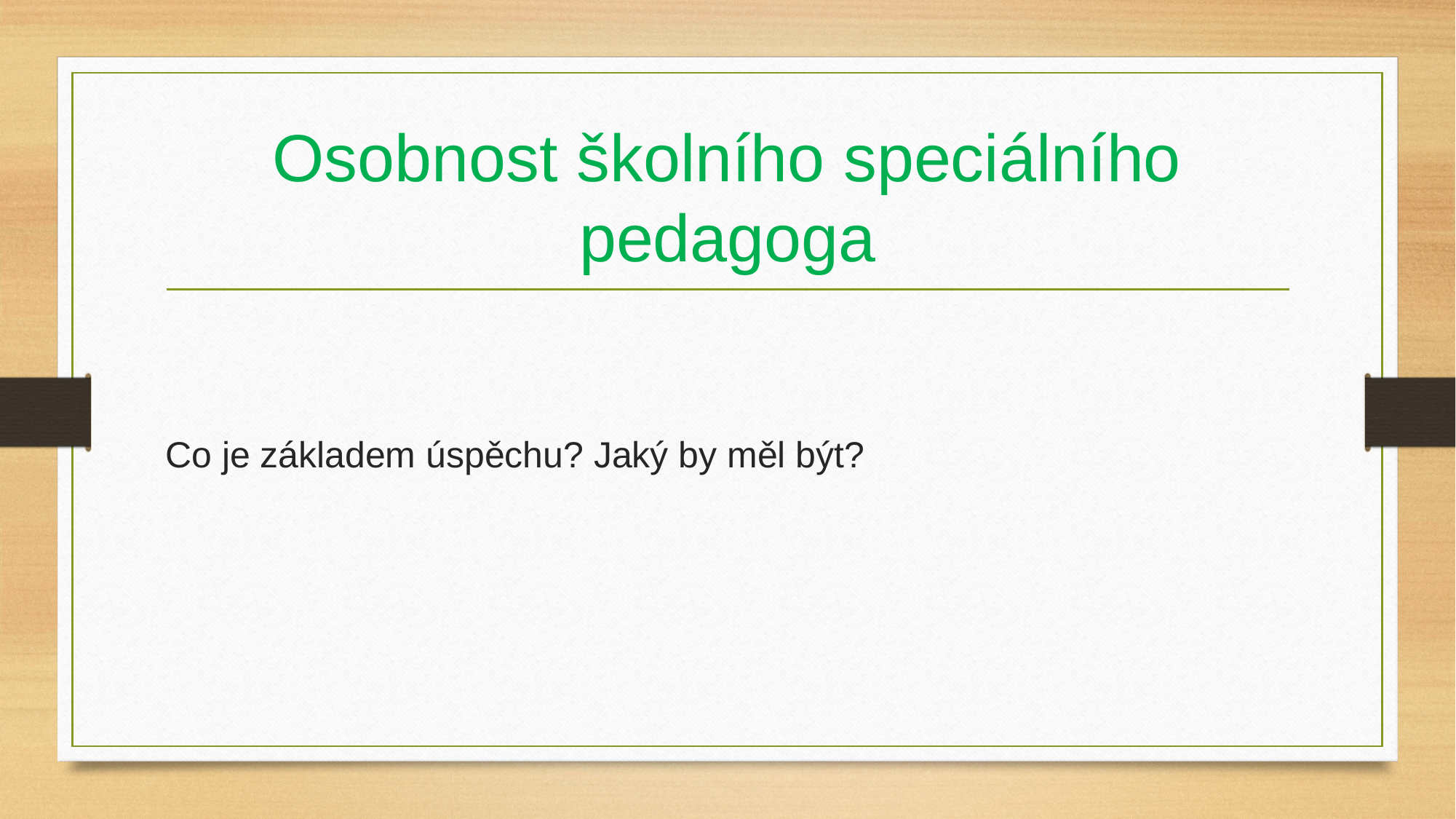

# Osobnost školního speciálního pedagoga

Co je základem úspěchu? Jaký by měl být?